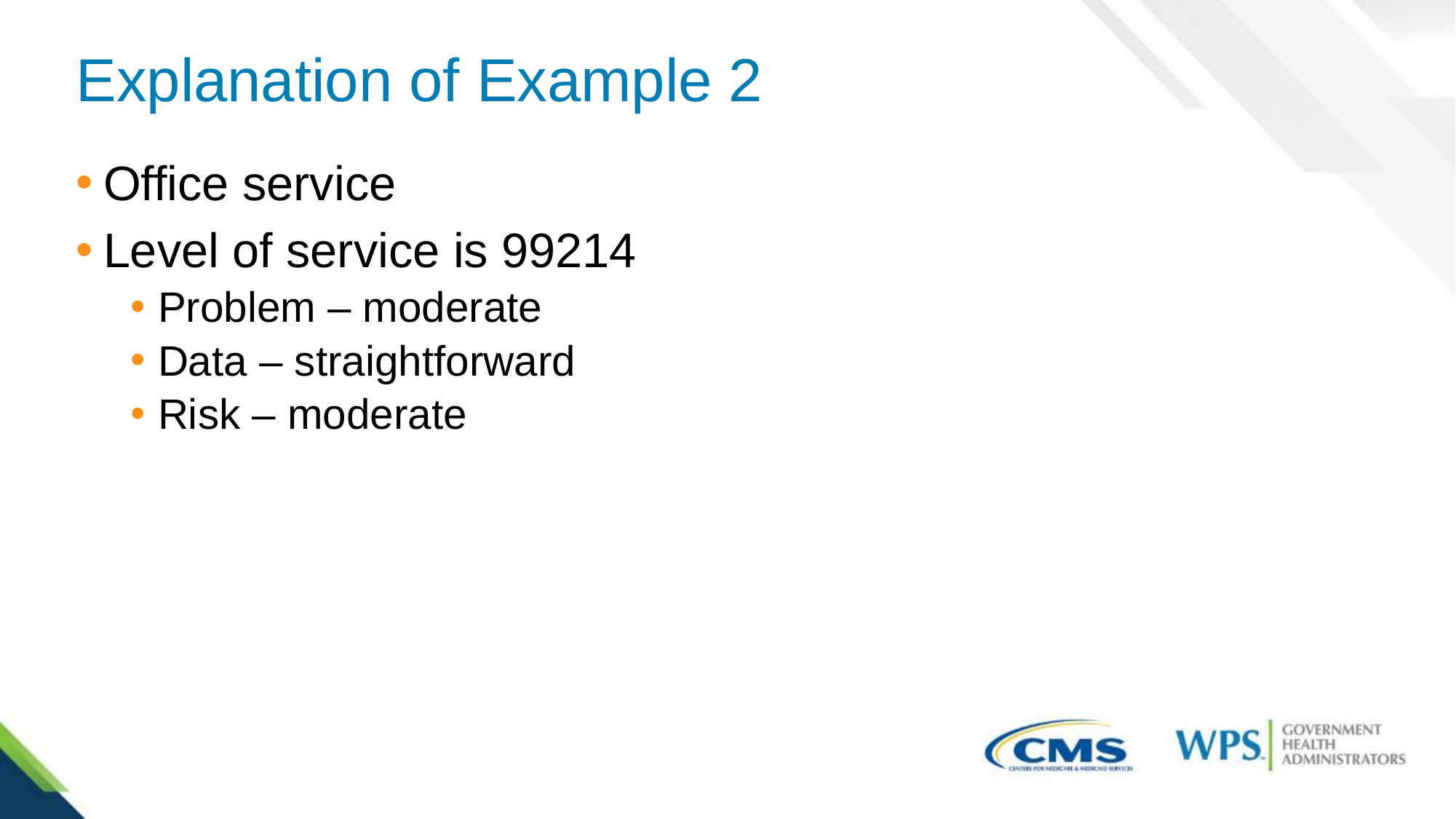

# Explanation of Example 2
Office service
Level of service is 99214
Problem – moderate
Data – straightforward
Risk – moderate